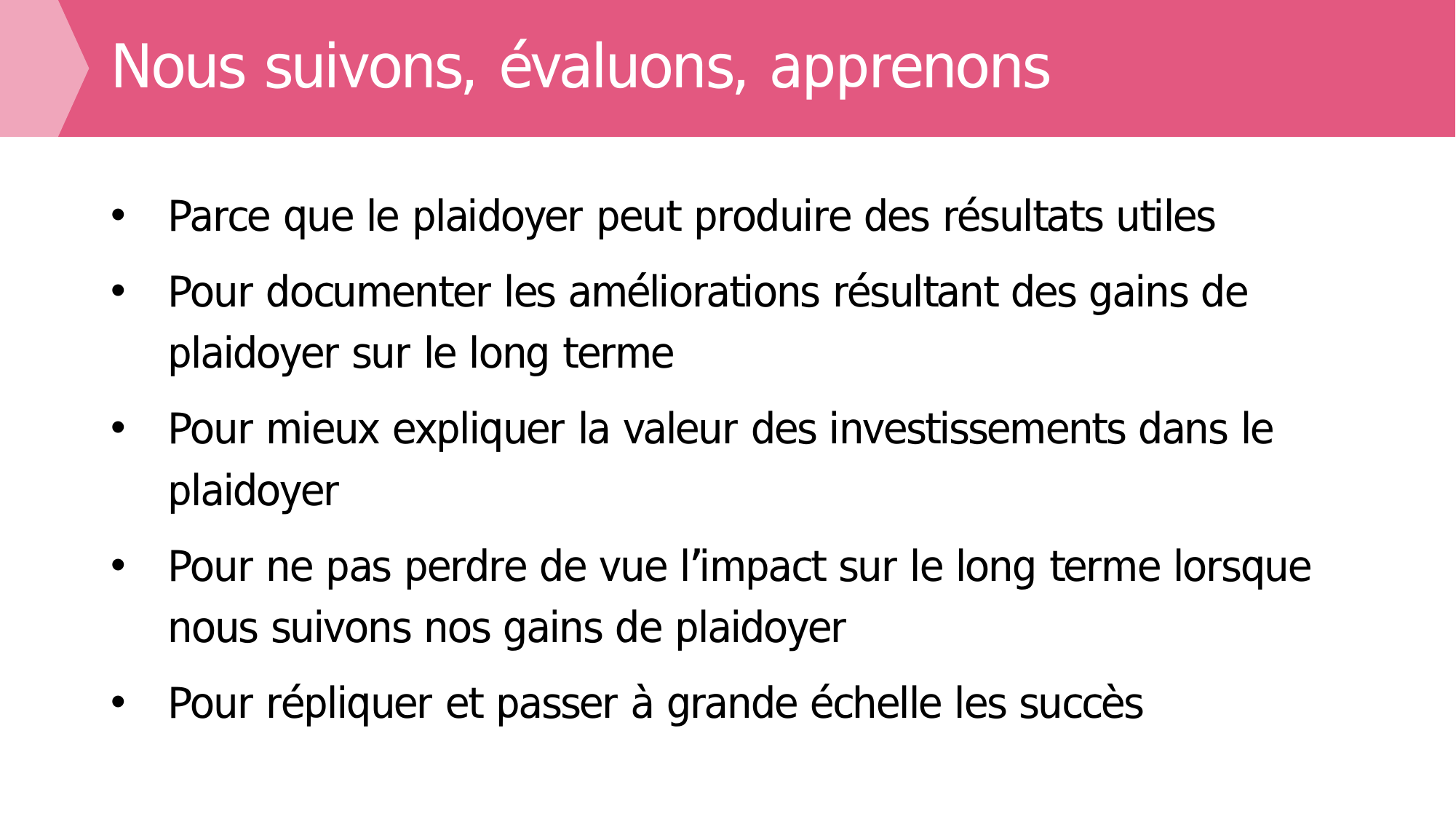

# Nous suivons, évaluons, apprenons
Parce que le plaidoyer peut produire des résultats utiles
Pour documenter les améliorations résultant des gains de plaidoyer sur le long terme
Pour mieux expliquer la valeur des investissements dans le plaidoyer
Pour ne pas perdre de vue l’impact sur le long terme lorsque nous suivons nos gains de plaidoyer
Pour répliquer et passer à grande échelle les succès